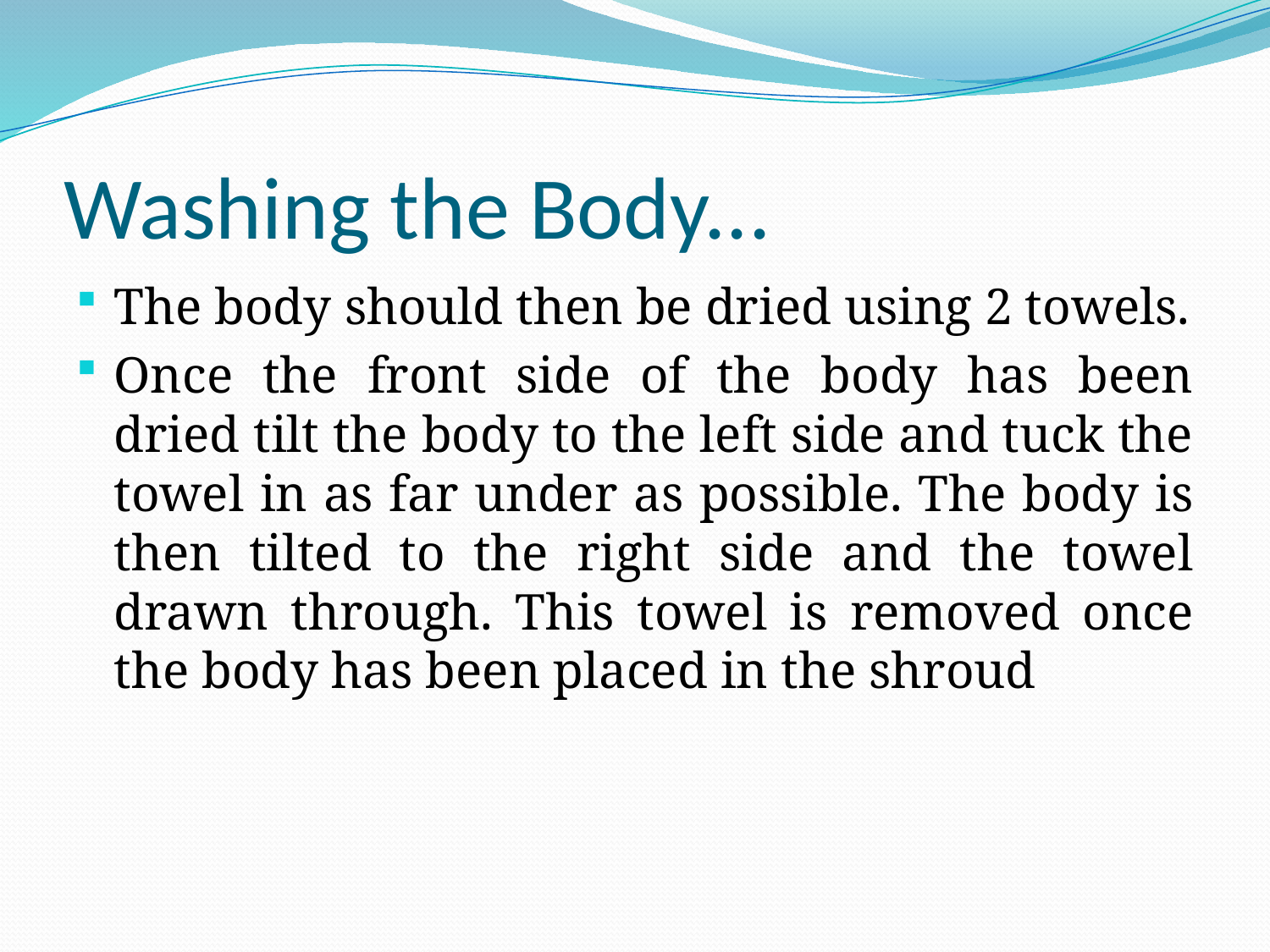

# Washing the Body...
The body should then be dried using 2 towels.
Once the front side of the body has been dried tilt the body to the left side and tuck the towel in as far under as possible. The body is then tilted to the right side and the towel drawn through. This towel is removed once the body has been placed in the shroud